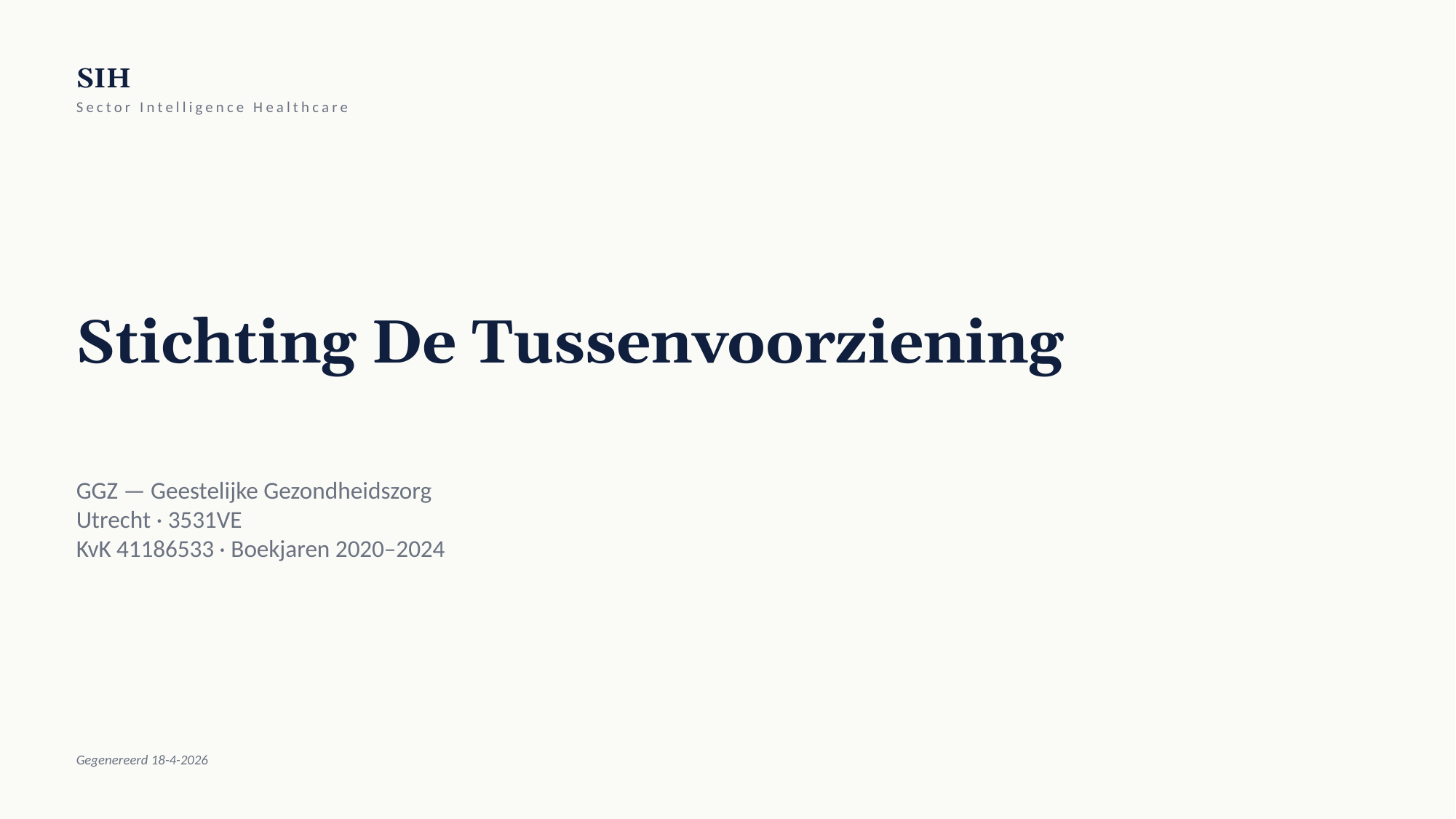

SIH
Sector Intelligence Healthcare
Stichting De Tussenvoorziening
GGZ — Geestelijke Gezondheidszorg
Utrecht · 3531VE
KvK 41186533 · Boekjaren 2020–2024
Gegenereerd 18-4-2026